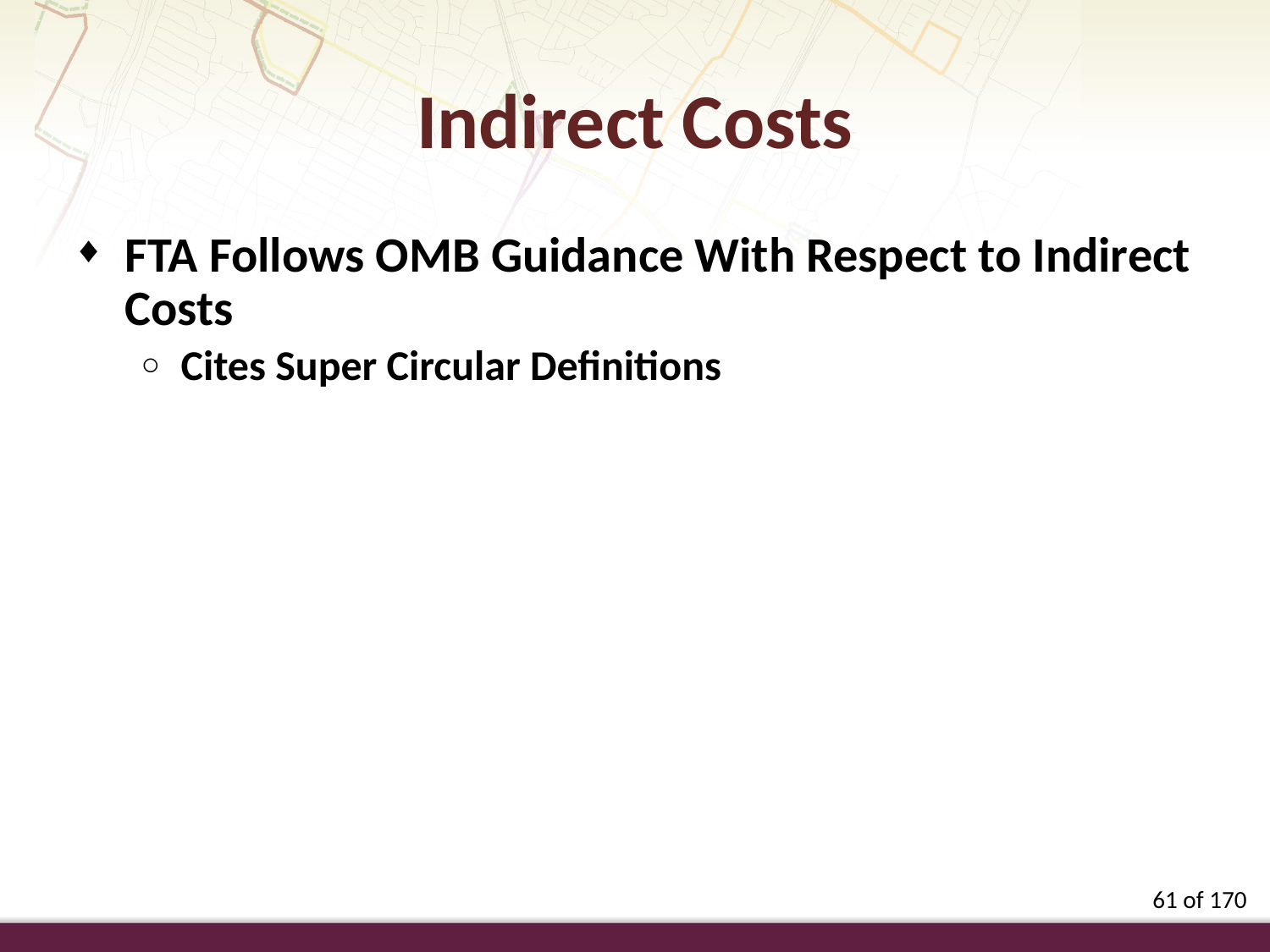

Indirect Costs
FTA Follows OMB Guidance With Respect to Indirect Costs
Cites Super Circular Definitions

61 of 170